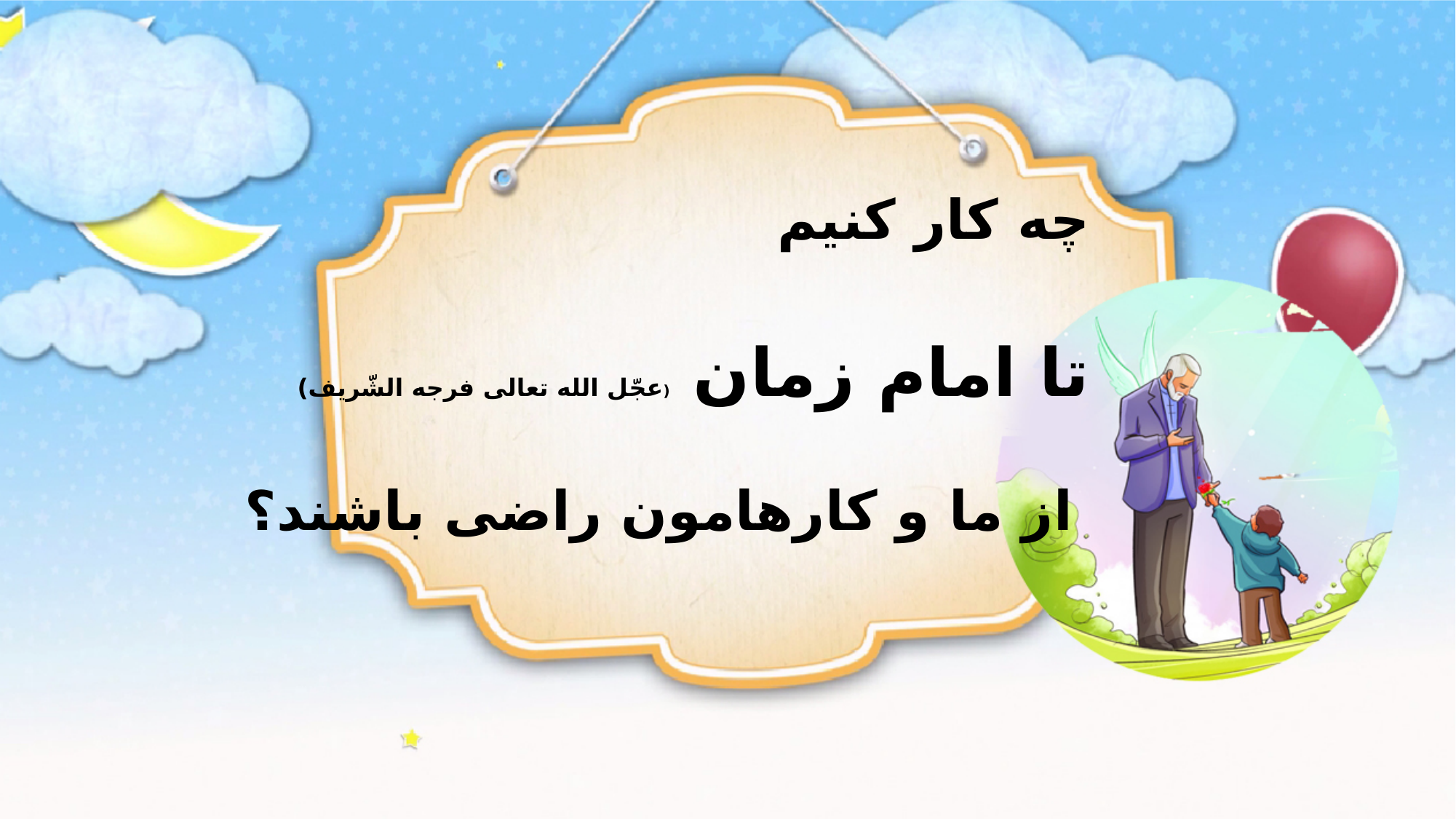

چه کار کنیم
تا امام زمان (عجّل الله تعالی فرجه الشّریف)
 از ما و کارهامون راضی باشند؟